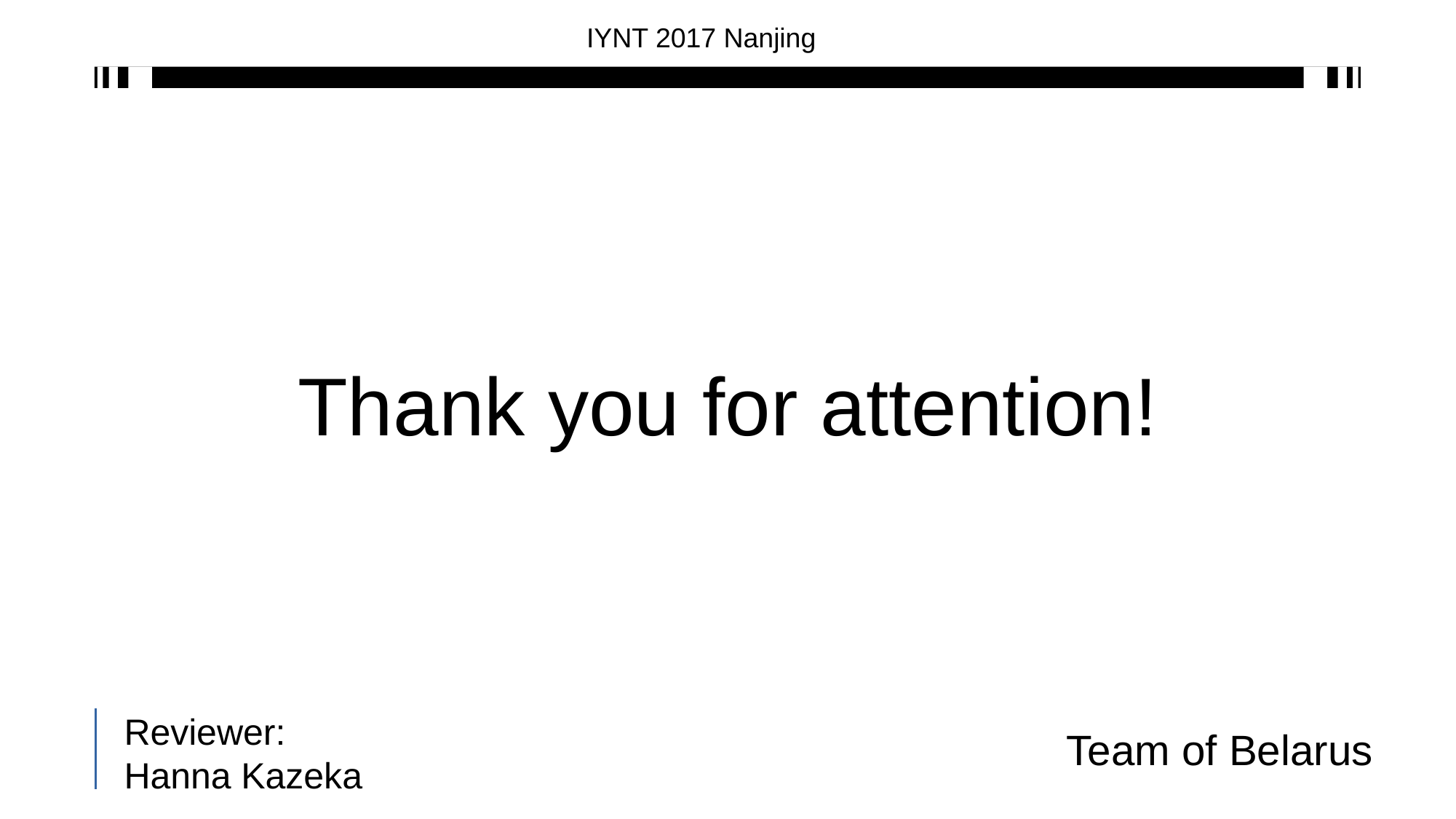

# Thank you for attention!

Reviewer:
Hanna Kazeka

Team of Belarus